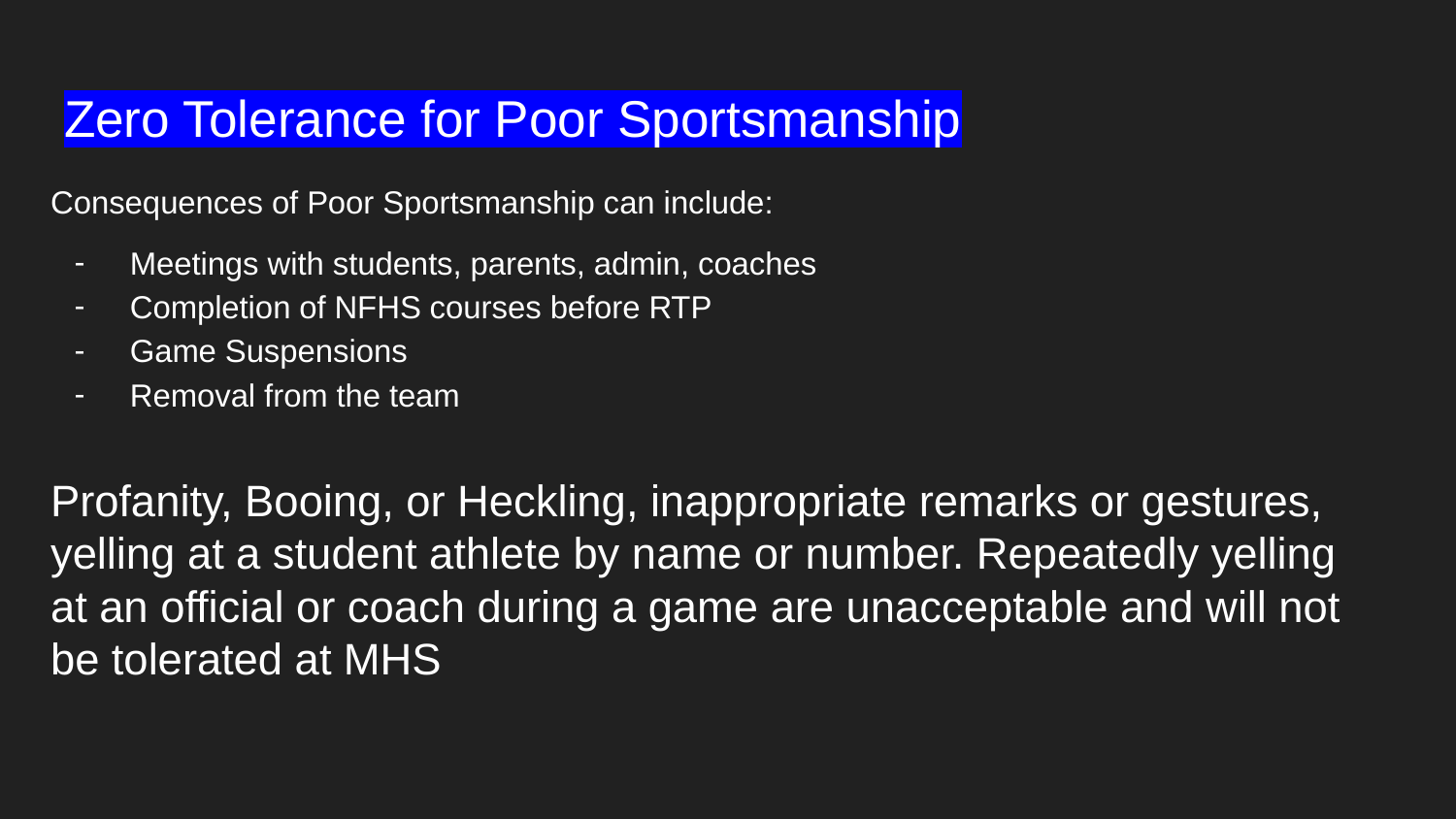

# Zero Tolerance for Poor Sportsmanship
Consequences of Poor Sportsmanship can include:
Meetings with students, parents, admin, coaches
Completion of NFHS courses before RTP
Game Suspensions
Removal from the team

Profanity, Booing, or Heckling, inappropriate remarks or gestures, yelling at a student athlete by name or number. Repeatedly yelling at an official or coach during a game are unacceptable and will not be tolerated at MHS